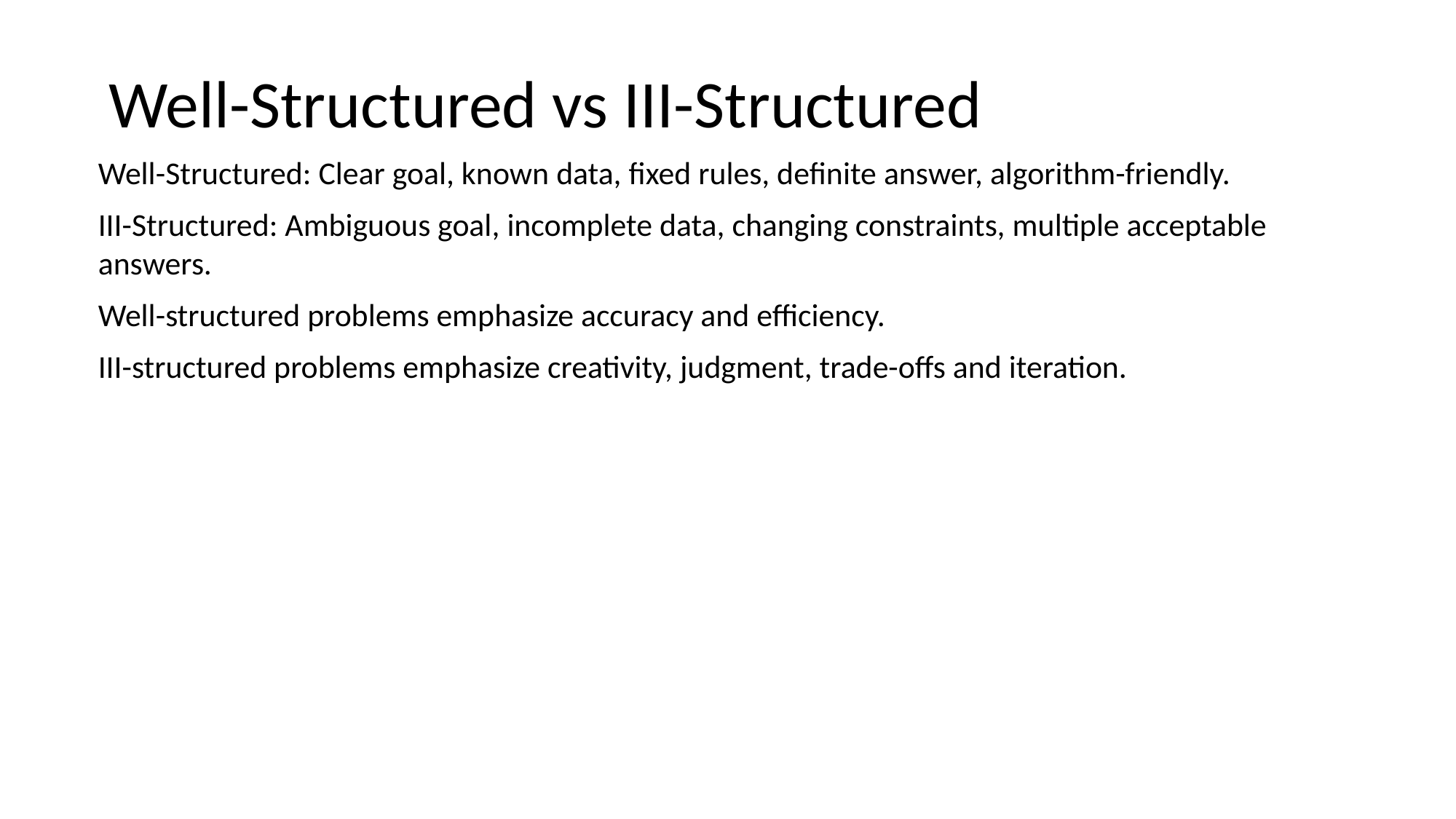

# Well-Structured vs III-Structured
Well-Structured: Clear goal, known data, fixed rules, definite answer, algorithm-friendly.
III-Structured: Ambiguous goal, incomplete data, changing constraints, multiple acceptable answers.
Well-structured problems emphasize accuracy and efficiency.
III-structured problems emphasize creativity, judgment, trade-offs and iteration.